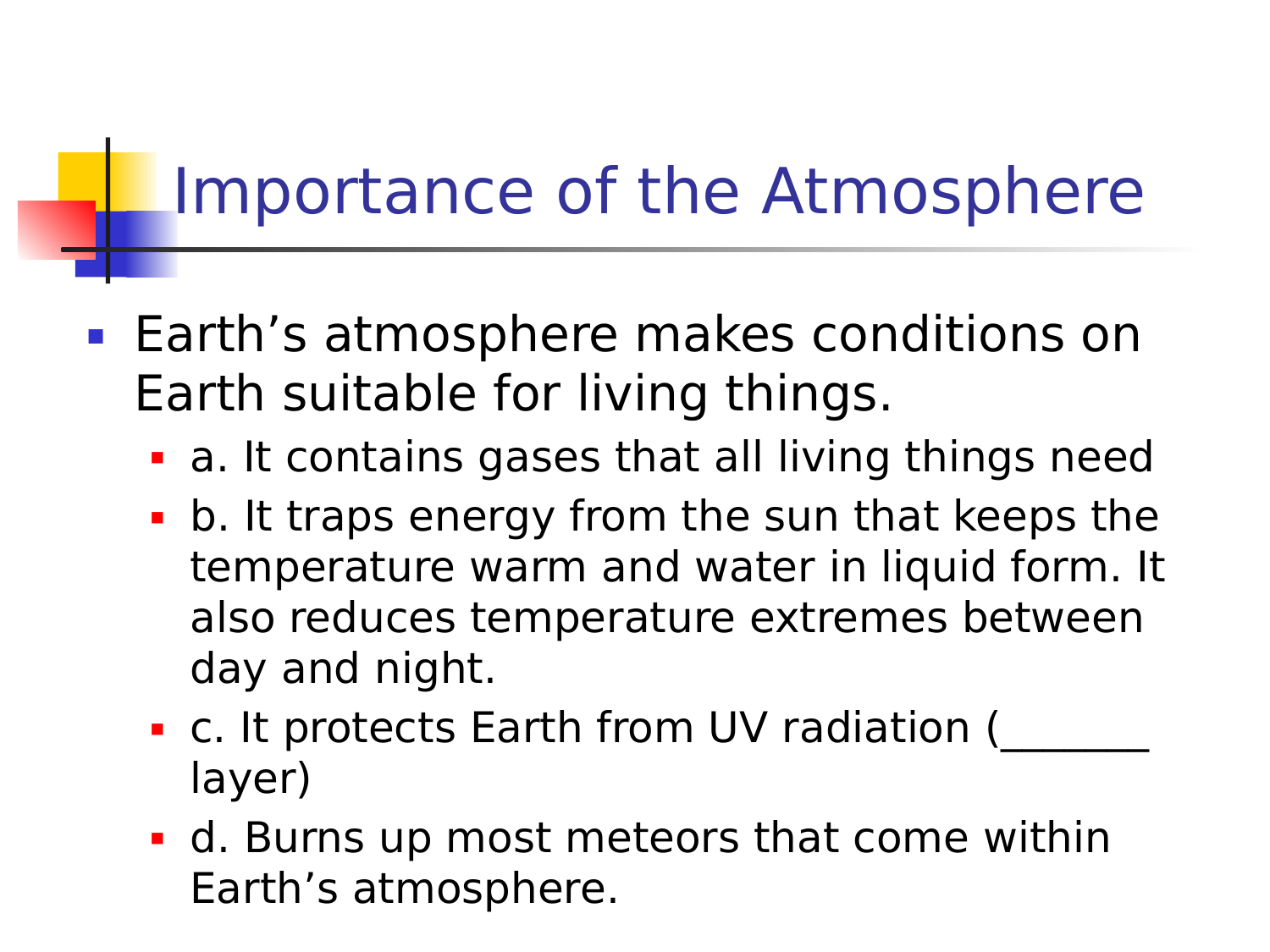

# Importance of the Atmosphere
Earth’s atmosphere makes conditions on Earth suitable for living things.
a. It contains gases that all living things need
b. It traps energy from the sun that keeps the temperature warm and water in liquid form. It also reduces temperature extremes between day and night.
c. It protects Earth from UV radiation (_______ layer)
d. Burns up most meteors that come within Earth’s atmosphere.